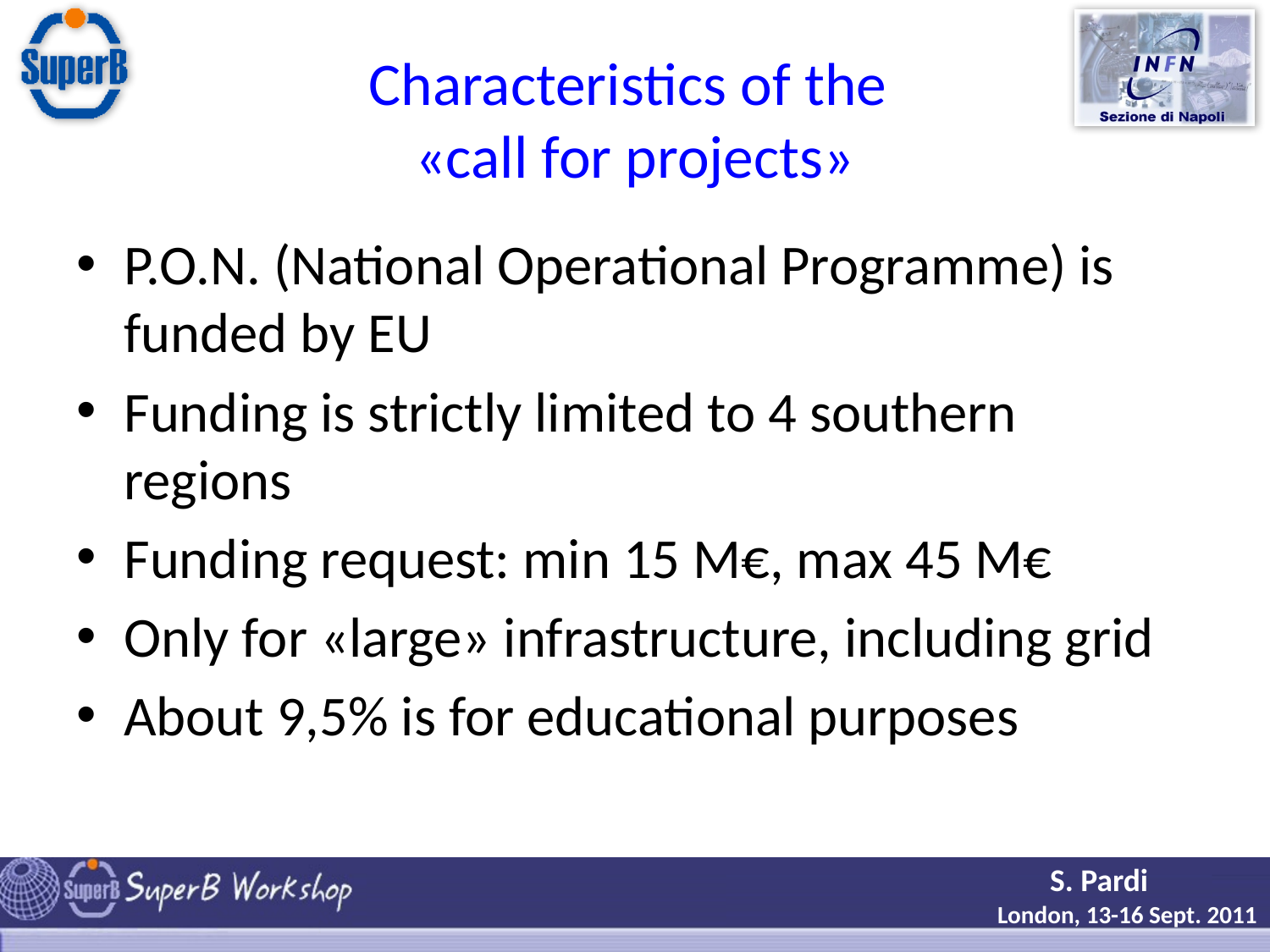

# Characteristics of the «call for projects»
P.O.N. (National Operational Programme) is funded by EU
Funding is strictly limited to 4 southern regions
Funding request: min 15 M€, max 45 M€
Only for «large» infrastructure, including grid
About 9,5% is for educational purposes